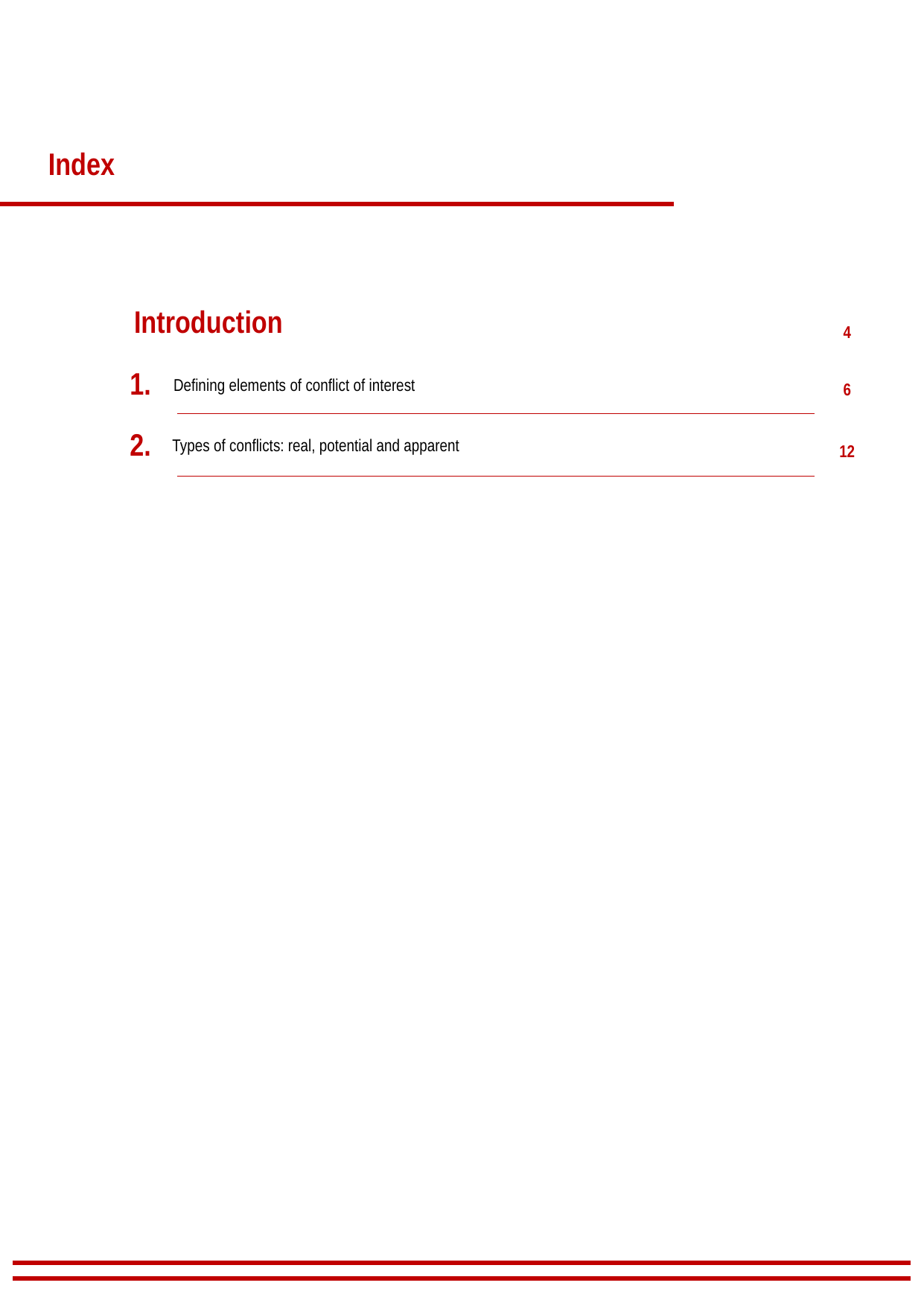

Index
Introduction
4
1.
Defining elements of conflict of interest
6
2.
Types of conflicts: real, potential and apparent
12